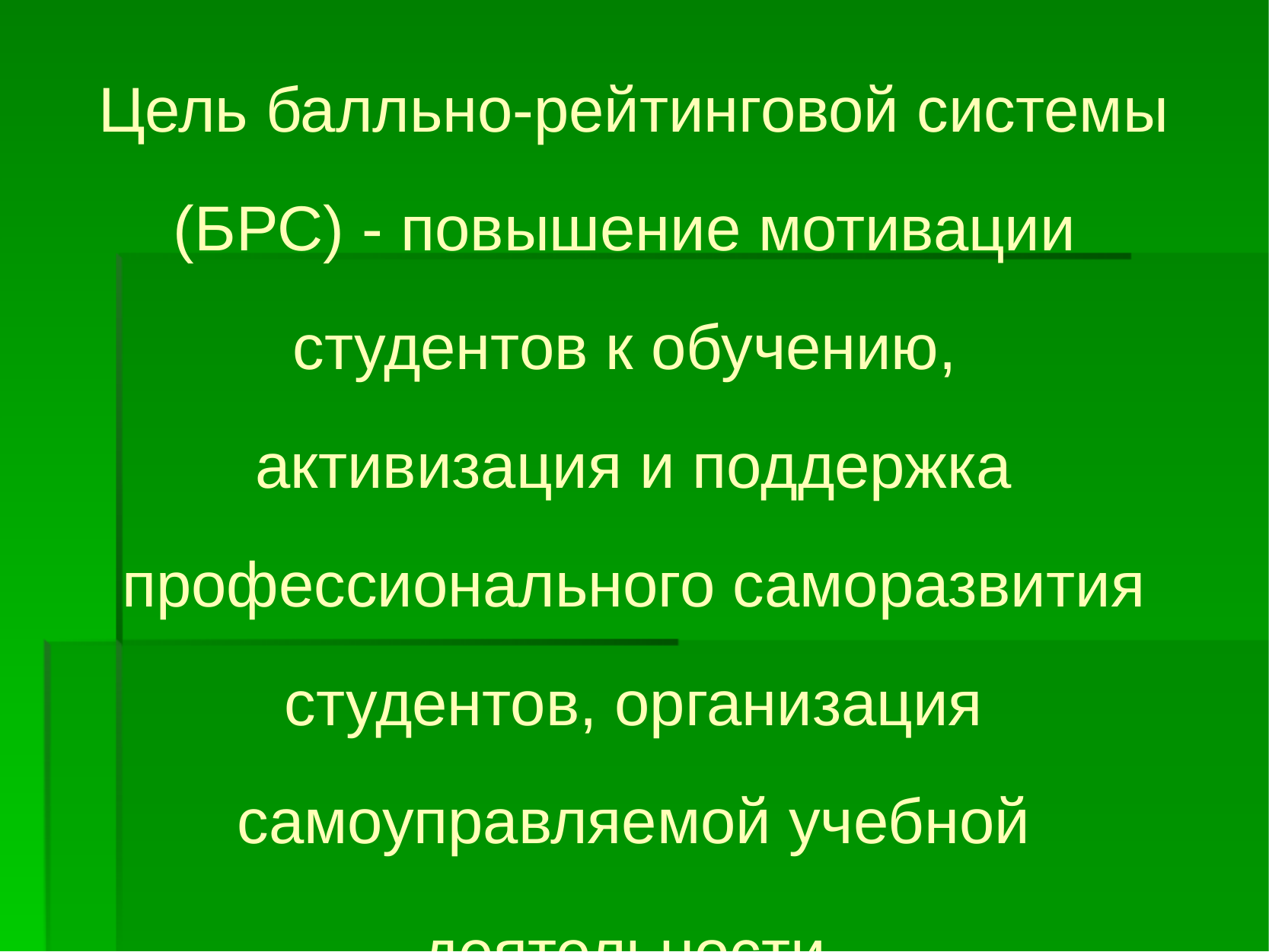

# Цель балльно-рейтинговой системы (БРС) - повышение мотивации студентов к обучению, активизация и поддержка профессионального саморазвития студентов, организация самоуправляемой учебной деятельности